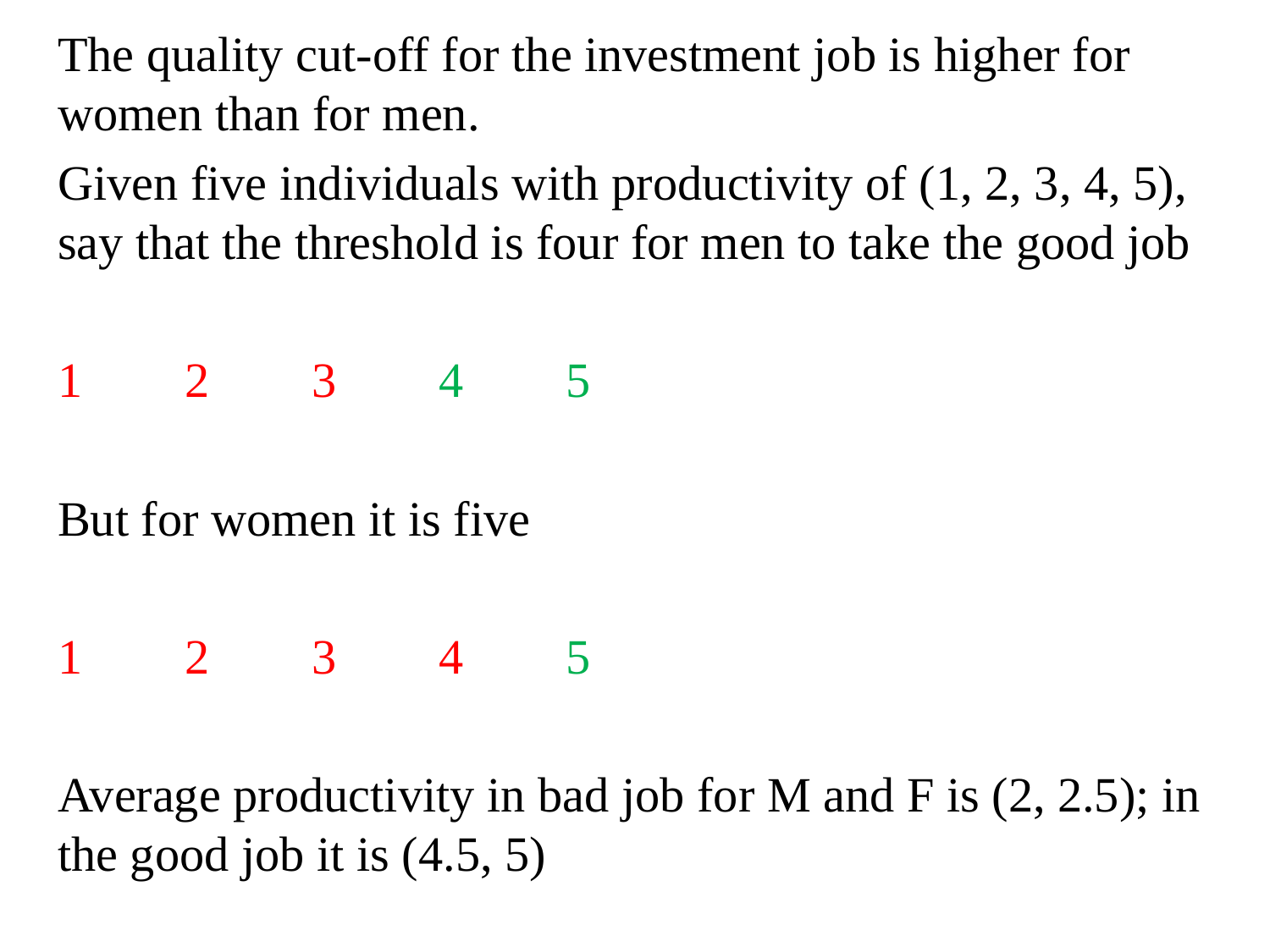

The quality cut-off for the investment job is higher for women than for men.
Given five individuals with productivity of (1, 2, 3, 4, 5), say that the threshold is four for men to take the good job

1	2	3	4	5

But for women it is five

1	2	3	4	5

Average productivity in bad job for M and F is (2, 2.5); in the good job it is (4.5, 5)